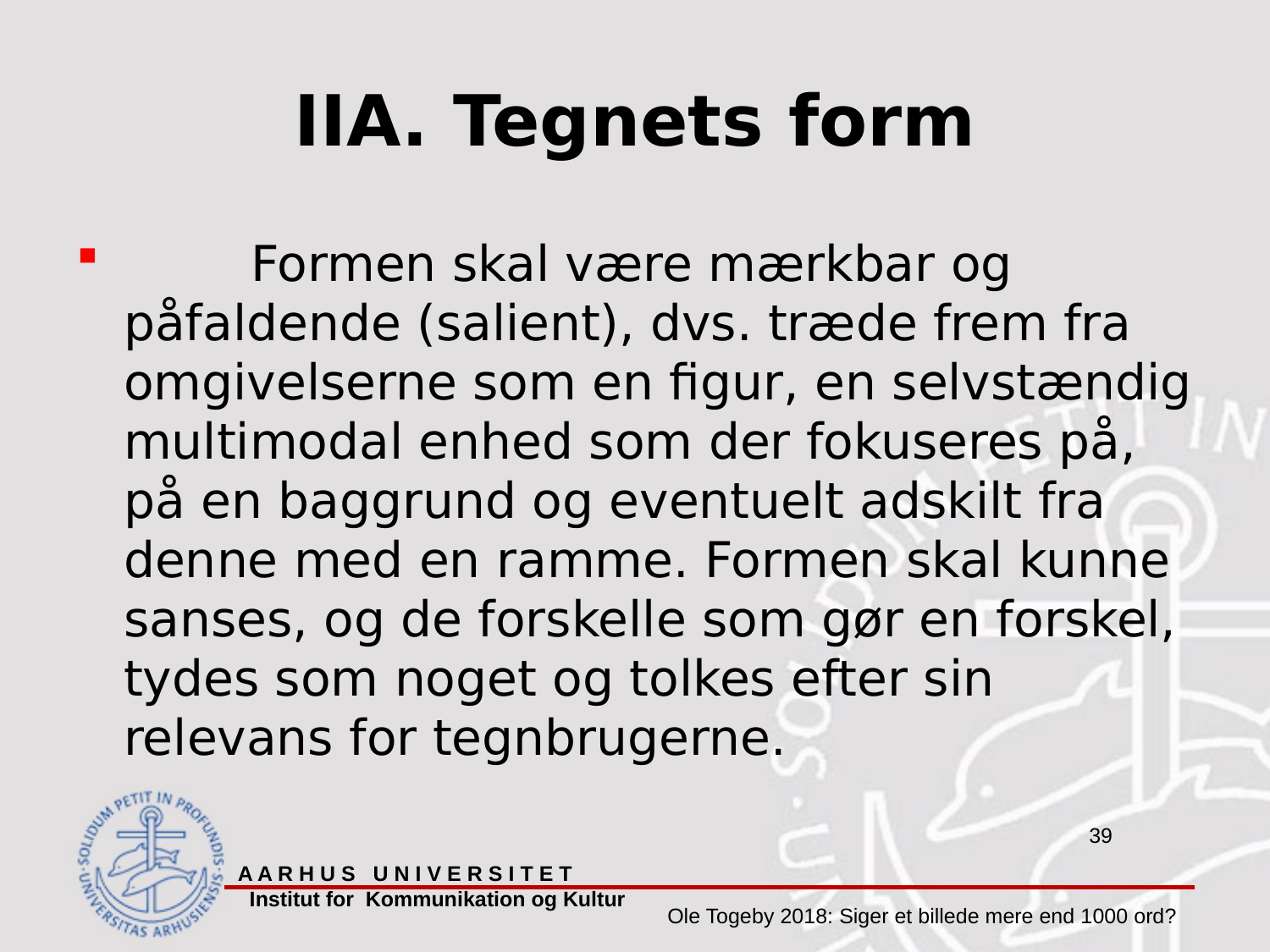

# IIA. Tegnets form
	Formen skal være mærkbar og påfaldende (salient), dvs. træde frem fra omgivelserne som en figur, en selvstændig multimodal enhed som der fokuseres på, på en baggrund og eventuelt adskilt fra denne med en ramme. Formen skal kunne sanses, og de forskelle som gør en forskel, tydes som noget og tolkes efter sin relevans for tegnbrugerne.
A A R H U S   U N I V E R S I T E T            Institut for  Kommunikation og Kultur